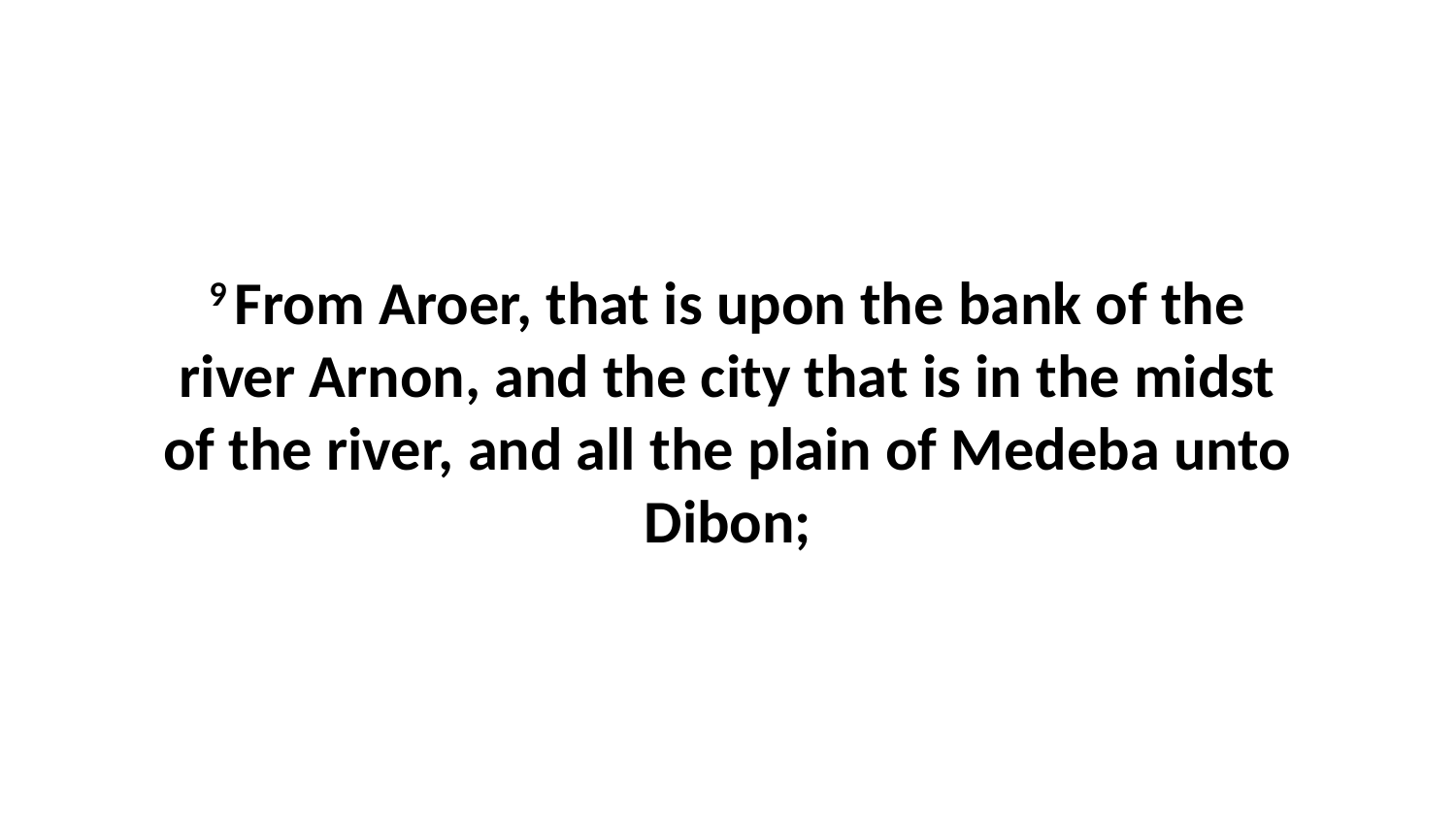

9 From Aroer, that is upon the bank of the river Arnon, and the city that is in the midst of the river, and all the plain of Medeba unto Dibon;